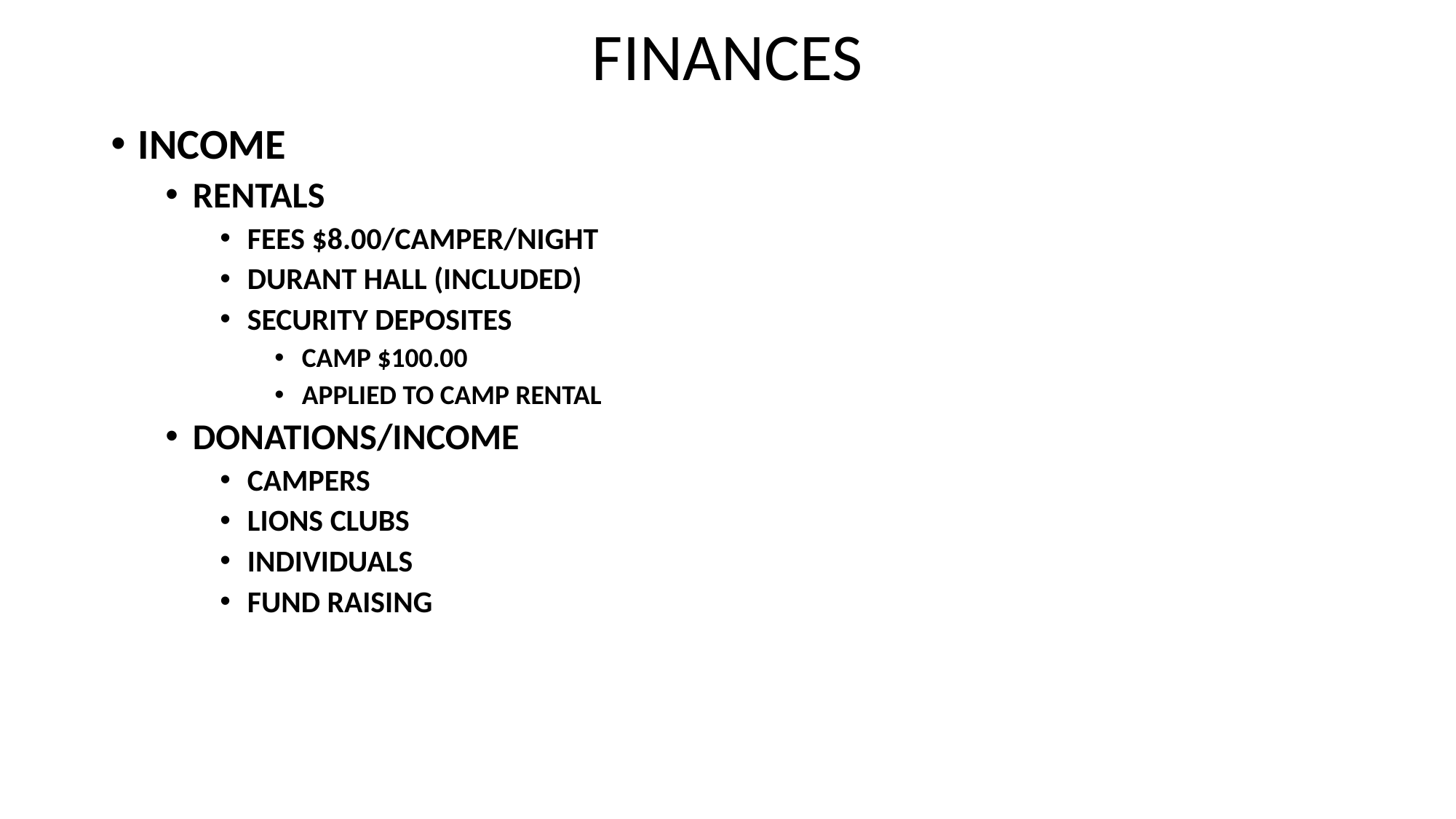

# FINANCES
INCOME
RENTALS
FEES $8.00/CAMPER/NIGHT
DURANT HALL (INCLUDED)
SECURITY DEPOSITES
CAMP $100.00
APPLIED TO CAMP RENTAL
DONATIONS/INCOME
CAMPERS
LIONS CLUBS
INDIVIDUALS
FUND RAISING